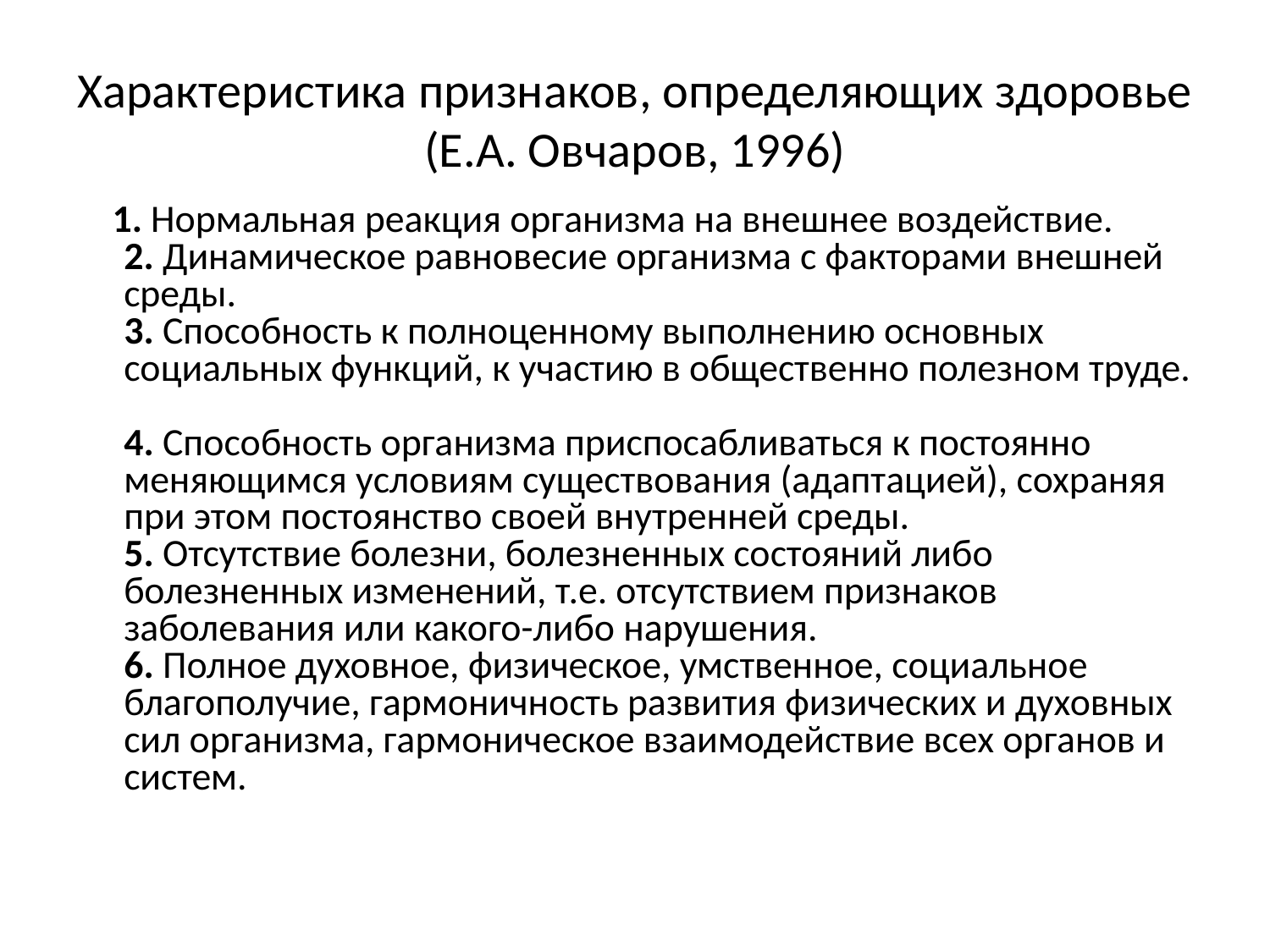

# Характеристика признаков, определяющих здоровье (Е.А. Овчаров, 1996)
     1. Нормальная реакция организма на внешнее воздействие.
2. Динамическое равновесие организма с факторами внешней среды.
3. Способность к полноценному выполнению основных социальных функций, к участию в общественно полезном труде.
4. Способность организма приспосабливаться к постоянно меняющимся условиям существования (адаптацией), сохраняя при этом постоянство своей внутренней среды.
5. Отсутствие болезни, болезненных состояний либо болезненных изменений, т.е. отсутствием признаков заболевания или какого-либо нарушения.
6. Полное духовное, физическое, умственное, социальное благополучие, гармоничность развития физических и духовных сил организма, гармоническое взаимодействие всех органов и систем.